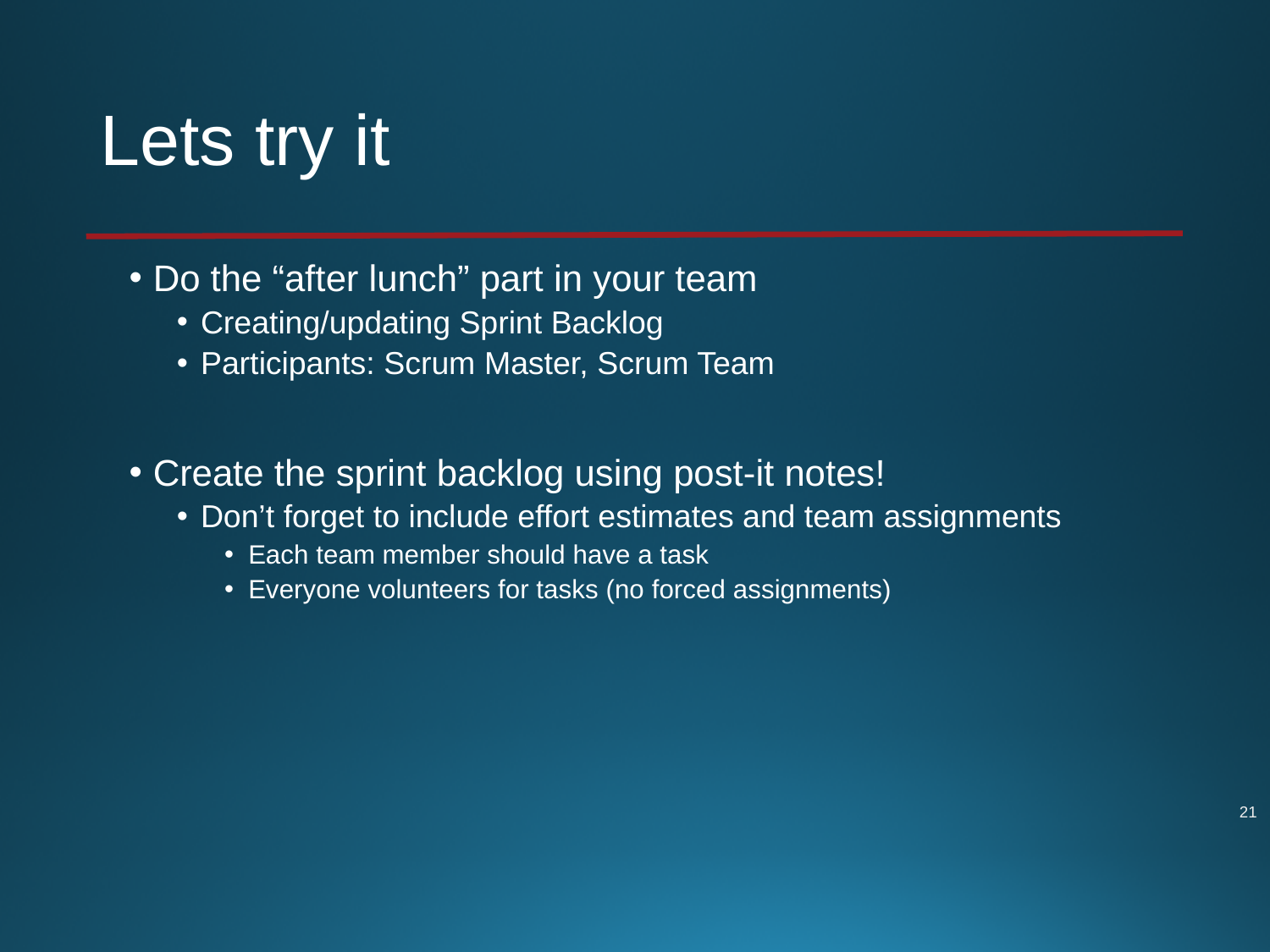

# Lets try it
Do the “after lunch” part in your team
Creating/updating Sprint Backlog
Participants: Scrum Master, Scrum Team

Create the sprint backlog using post-it notes!
Don’t forget to include effort estimates and team assignments
Each team member should have a task
Everyone volunteers for tasks (no forced assignments)
21